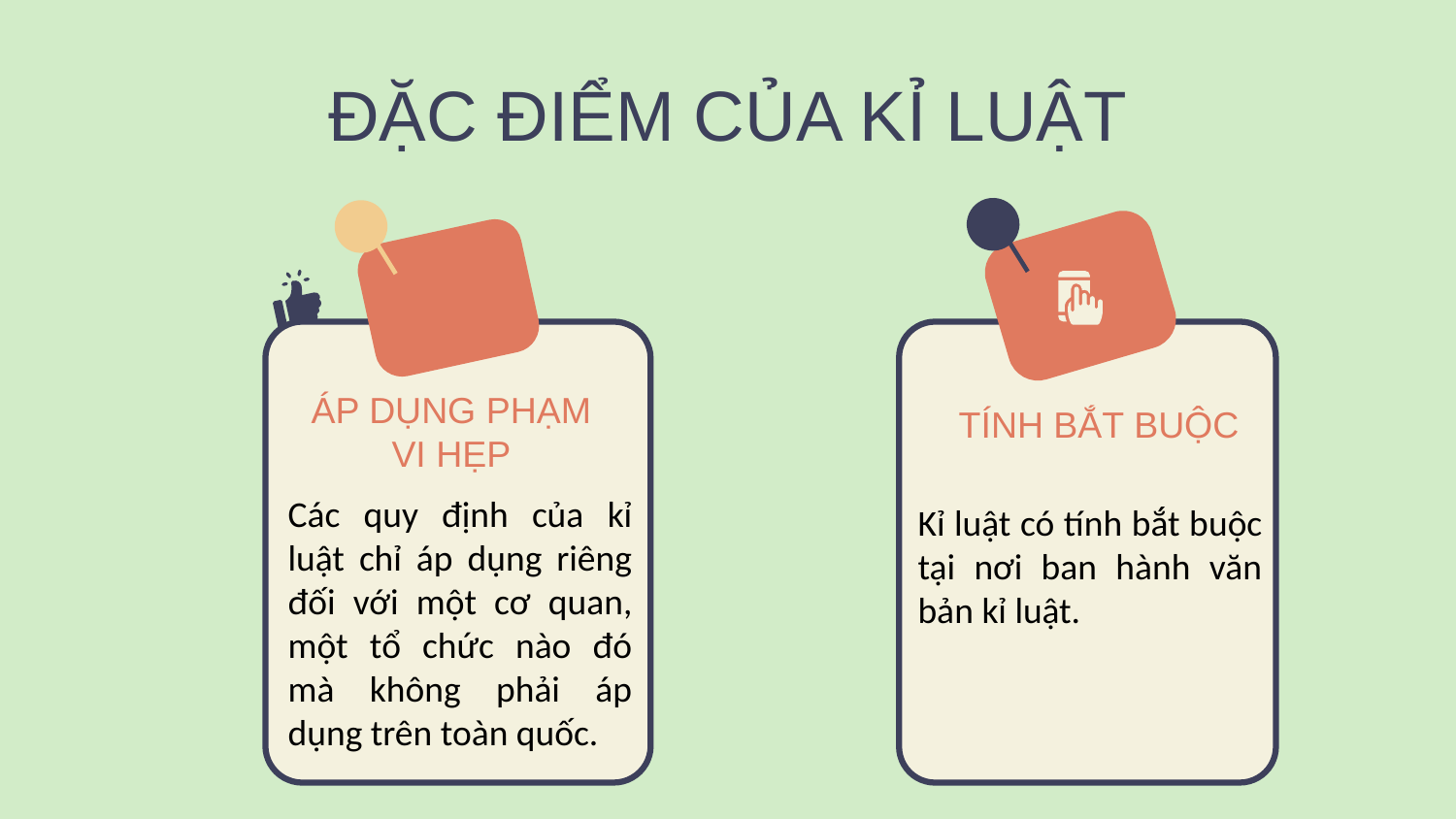

# ĐẶC ĐIỂM CỦA KỈ LUẬT

TÍNH BẮT BUỘC
ÁP DỤNG PHẠM VI HẸP
Các quy định của kỉ luật chỉ áp dụng riêng đối với một cơ quan, một tổ chức nào đó mà không phải áp dụng trên toàn quốc.
Kỉ luật có tính bắt buộc tại nơi ban hành văn bản kỉ luật.